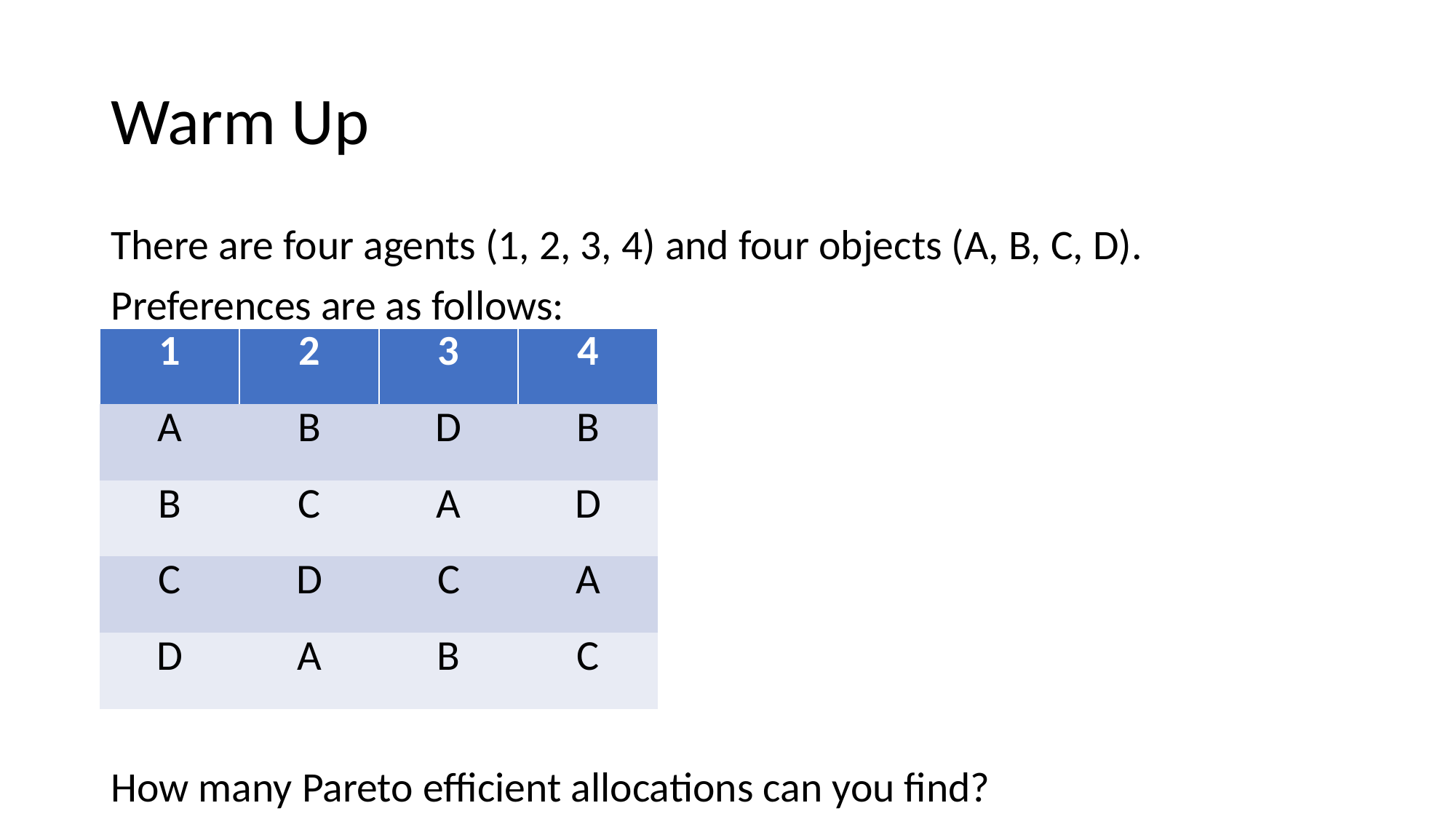

# Warm Up
There are four agents (1, 2, 3, 4) and four objects (A, B, C, D).
Preferences are as follows:

How many Pareto efficient allocations can you find?
| 1 | 2 | 3 | 4 |
| --- | --- | --- | --- |
| A | B | D | B |
| B | C | A | D |
| C | D | C | A |
| D | A | B | C |